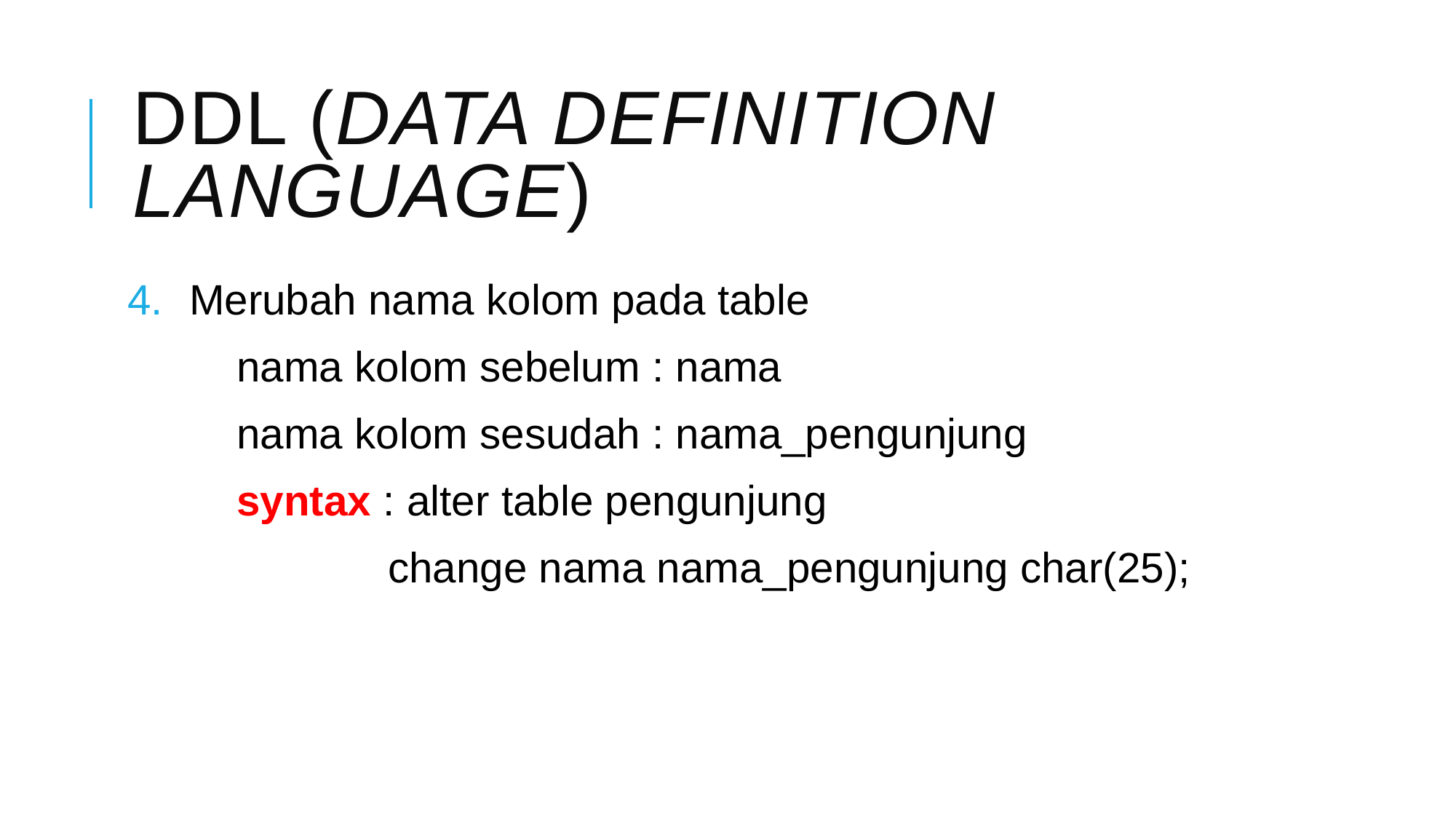

# DDL (Data Definition Language)
Merubah nama kolom pada table
	nama kolom sebelum : nama
	nama kolom sesudah : nama_pengunjung
	syntax : alter table pengunjung
                      change nama nama_pengunjung char(25);